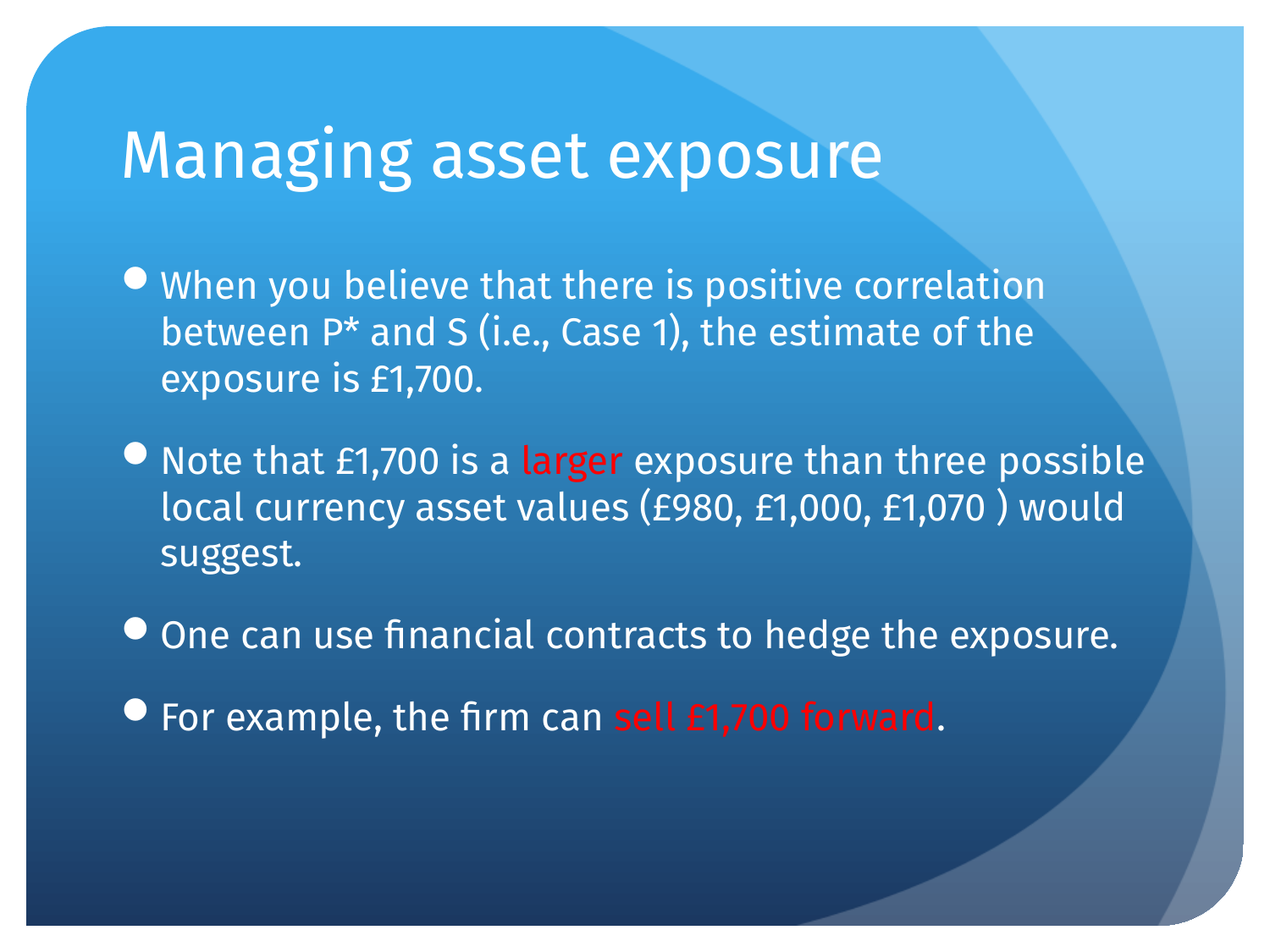

# Managing asset exposure
When you believe that there is positive correlation between P* and S (i.e., Case 1), the estimate of the exposure is £1,700.
Note that £1,700 is a larger exposure than three possible local currency asset values (£980, £1,000, £1,070 ) would suggest.
One can use financial contracts to hedge the exposure.
For example, the firm can sell £1,700 forward.